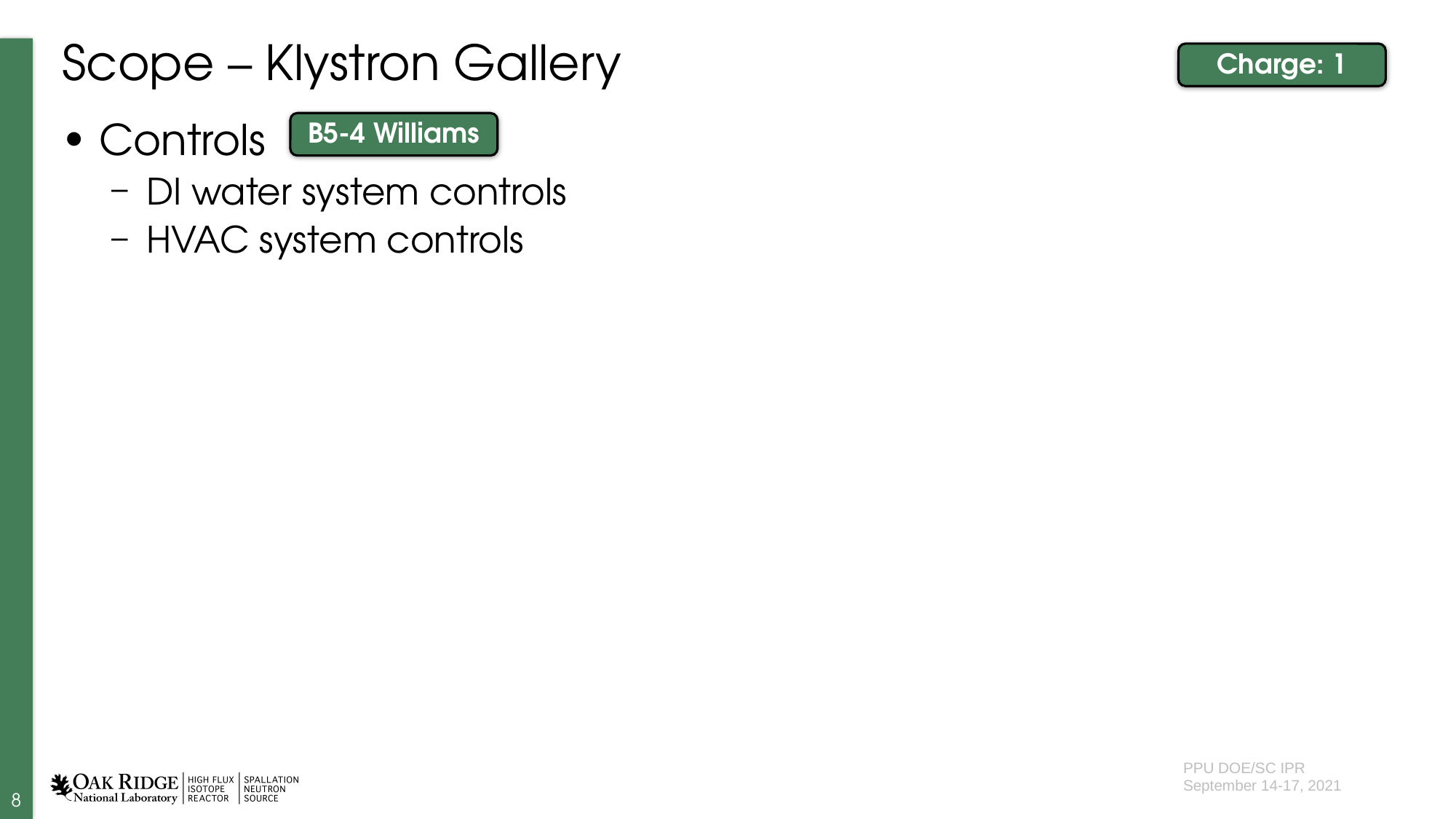

# Scope – Klystron Gallery
Charge: 1
Controls
DI water system controls
HVAC system controls
B5-4 Williams